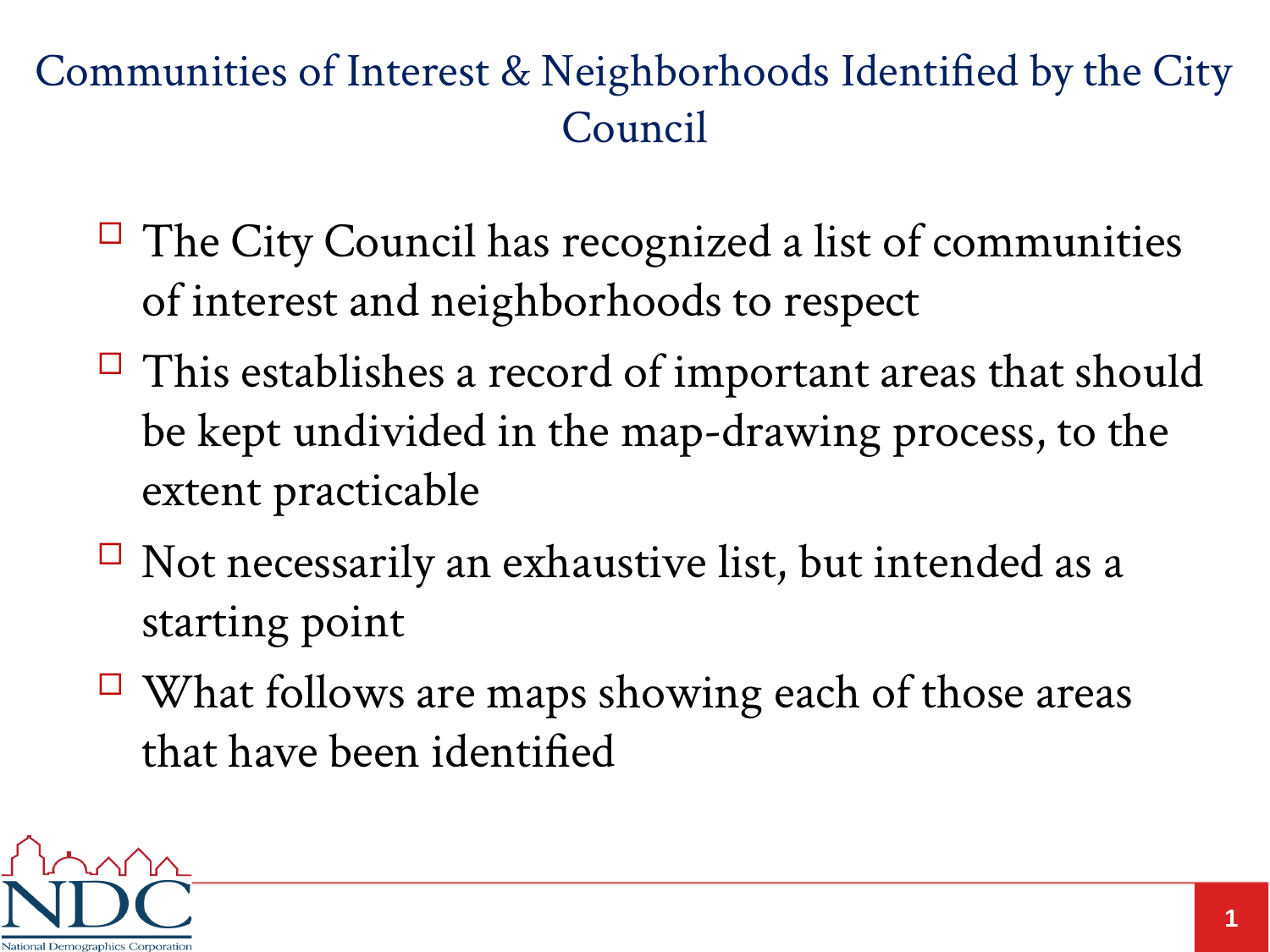

# Communities of Interest & Neighborhoods Identified by the City Council
The City Council has recognized a list of communities of interest and neighborhoods to respect
This establishes a record of important areas that should be kept undivided in the map-drawing process, to the extent practicable
Not necessarily an exhaustive list, but intended as a starting point
What follows are maps showing each of those areas that have been identified